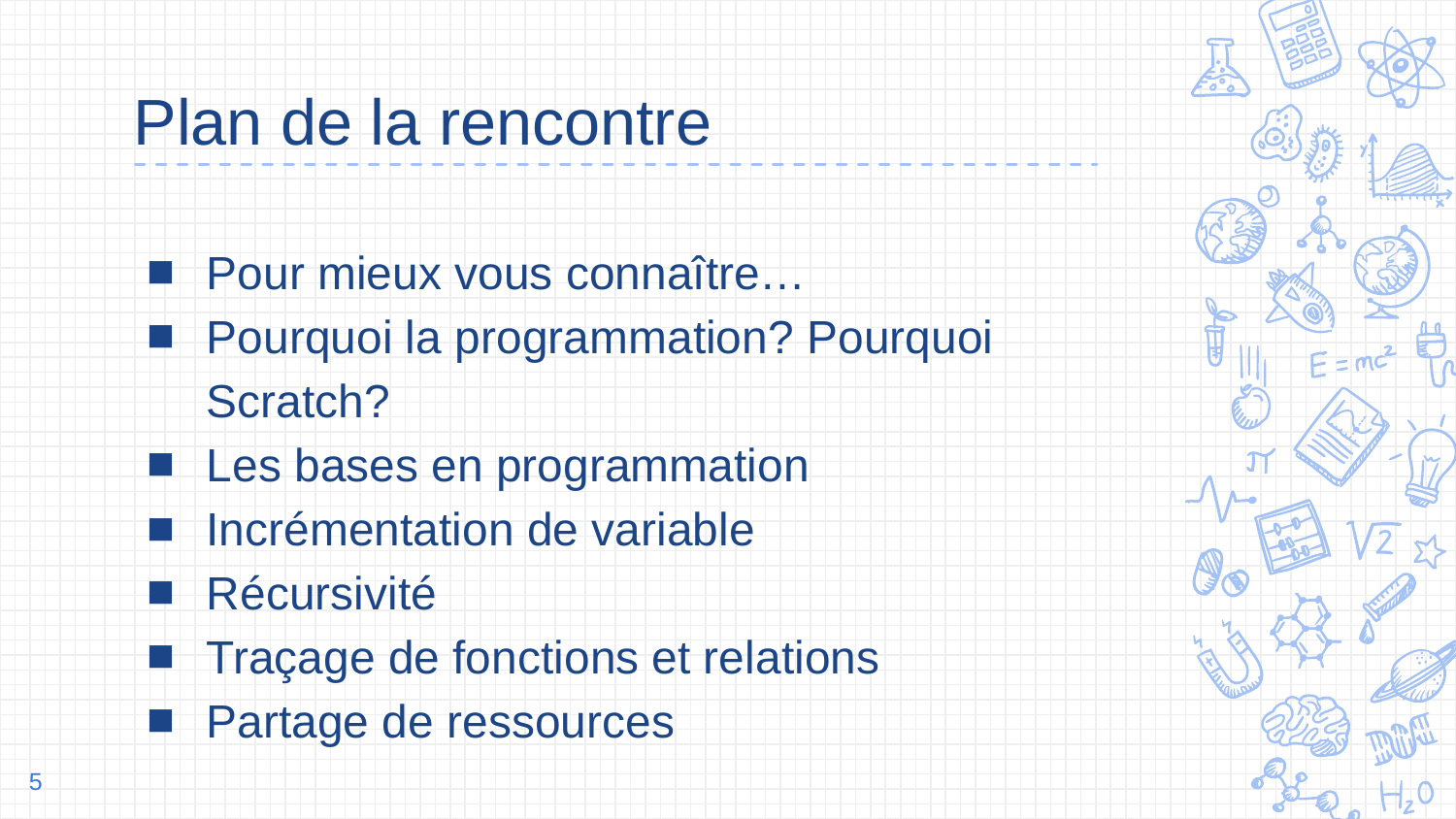

# Plan de la rencontre
Pour mieux vous connaître…
Pourquoi la programmation? Pourquoi Scratch?
Les bases en programmation
Incrémentation de variable
Récursivité
Traçage de fonctions et relations
Partage de ressources
5